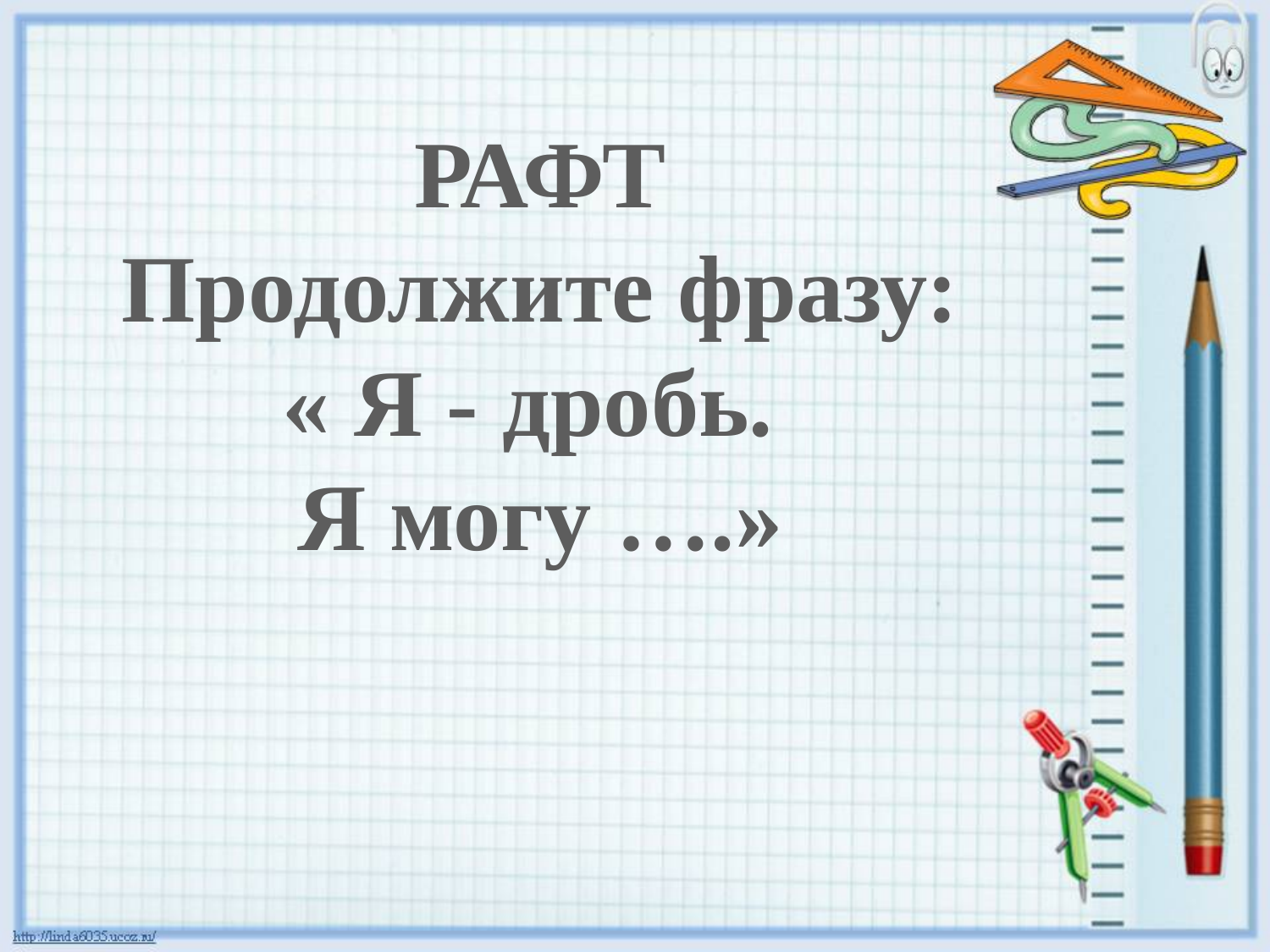

РАФТ
Продолжите фразу: « Я - дробь.
Я могу ….»